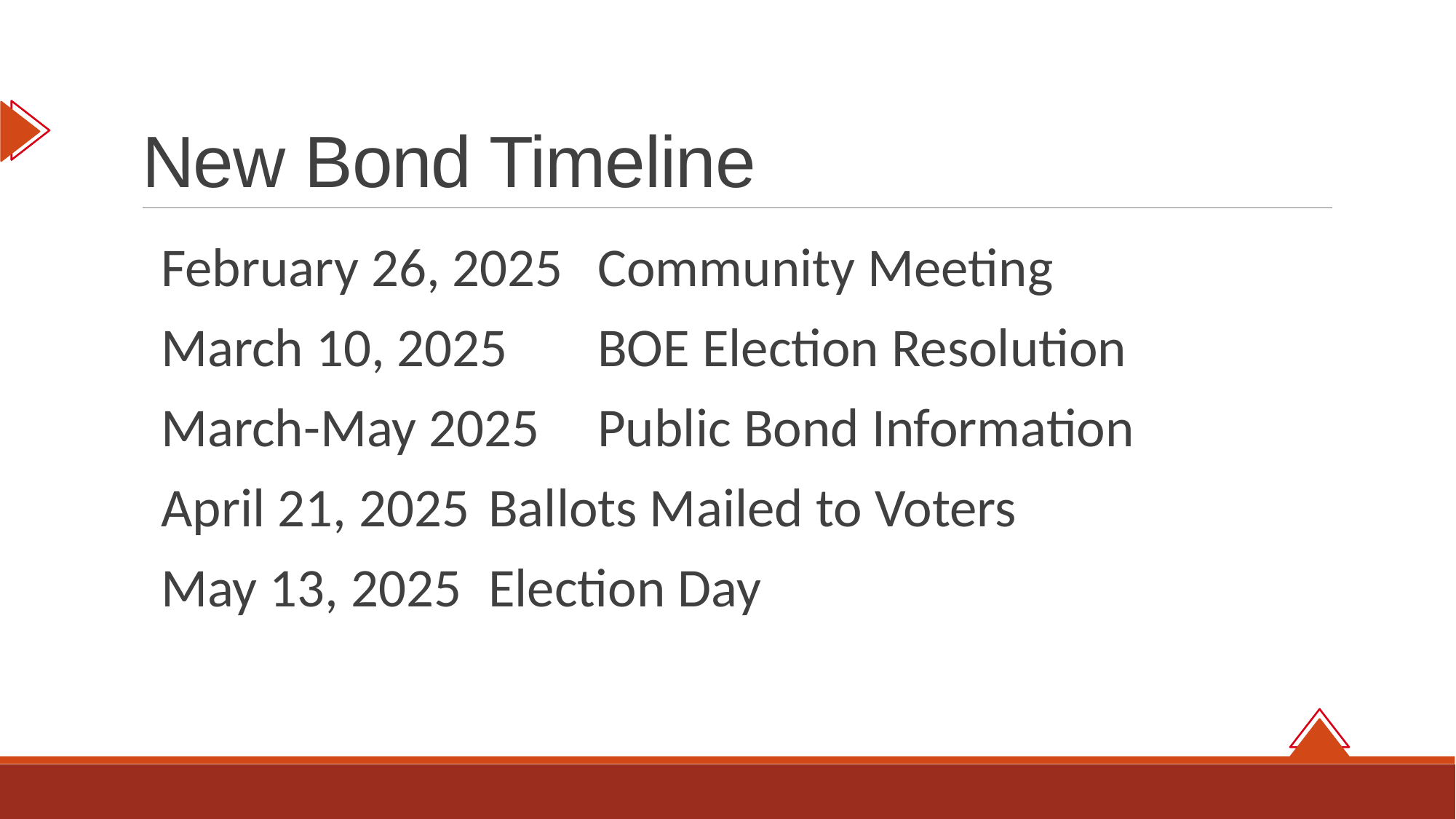

# New Bond Timeline
February 26, 2025	Community Meeting
March 10, 2025	BOE Election Resolution
March-May 2025	Public Bond Information
April 21, 2025	Ballots Mailed to Voters
May 13, 2025	Election Day